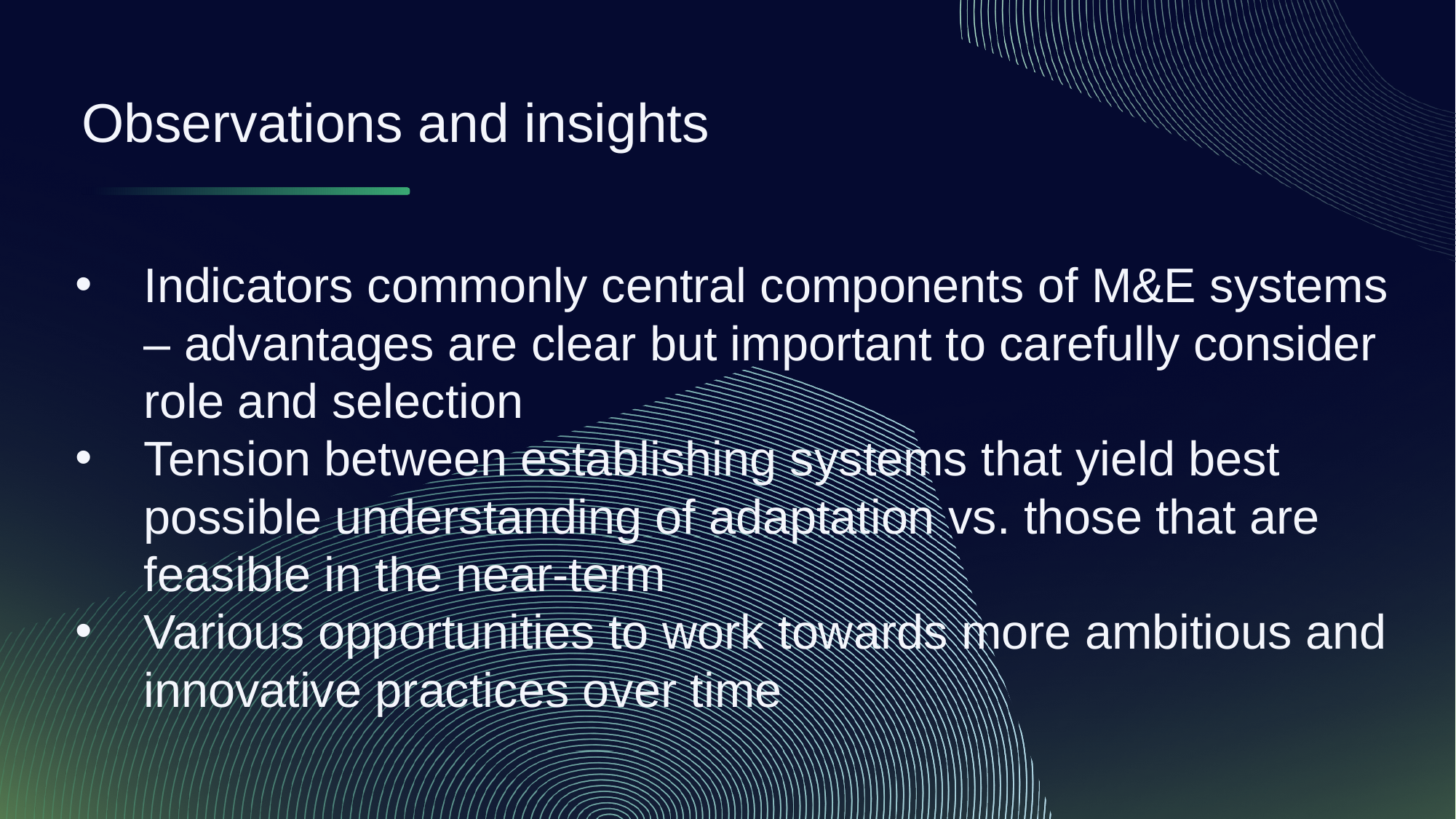

Observations and insights

Indicators commonly central components of M&E systems – advantages are clear but important to carefully consider role and selection
Tension between establishing systems that yield best possible understanding of adaptation vs. those that are feasible in the near-term
Various opportunities to work towards more ambitious and innovative practices over time